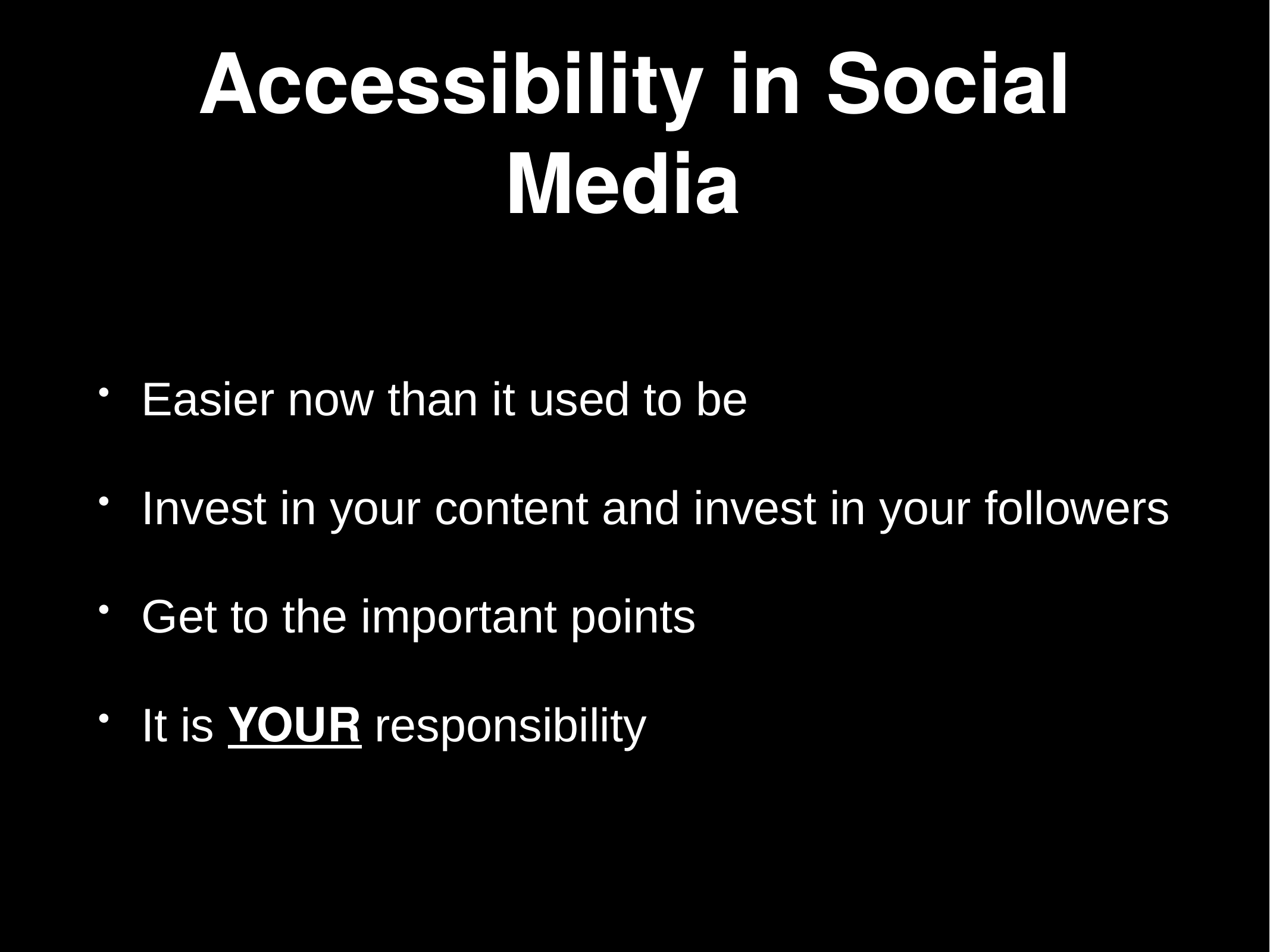

# Accessibility in Social Media
Easier now than it used to be
Invest in your content and invest in your followers
Get to the important points
It is YOUR responsibility